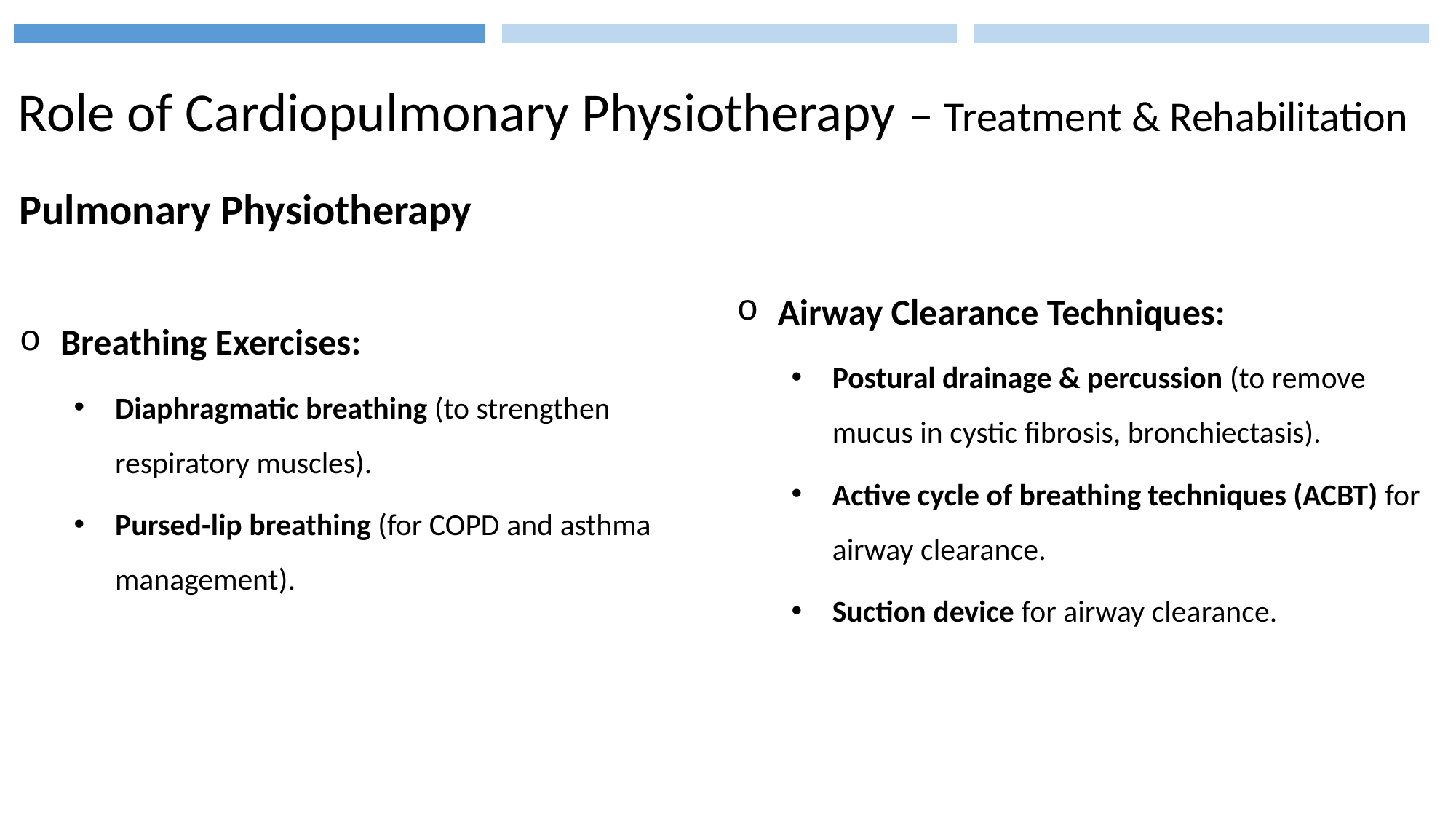

# Role of Cardiopulmonary Physiotherapy – Treatment & Rehabilitation
Pulmonary Physiotherapy

Breathing Exercises:
Diaphragmatic breathing (to strengthen respiratory muscles).
Pursed-lip breathing (for COPD and asthma management).

Airway Clearance Techniques:
Postural drainage & percussion (to remove mucus in cystic fibrosis, bronchiectasis).
Active cycle of breathing techniques (ACBT) for airway clearance.
Suction device for airway clearance.